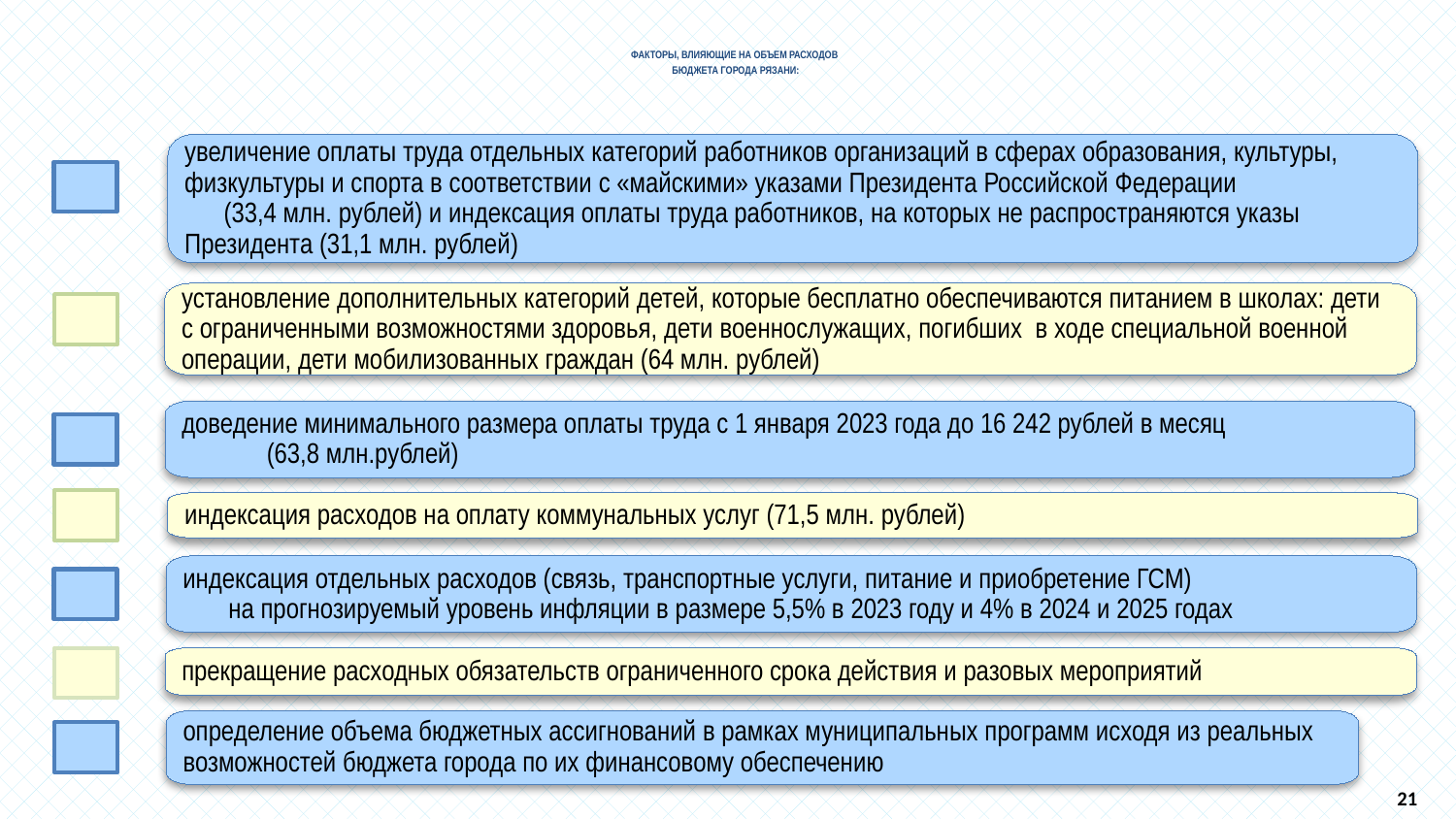

Факторы, влияющие на объем расходов
бюджета города Рязани:

увеличение оплаты труда отдельных категорий работников организаций в сферах образования, культуры, физкультуры и спорта в соответствии с «майскими» указами Президента Российской Федерации                               (33,4 млн. рублей) и индексация оплаты труда работников, на которых не распространяются указы Президента (31,1 млн. рублей)
установление дополнительных категорий детей, которые бесплатно обеспечиваются питанием в школах: дети с ограниченными возможностями здоровья, дети военнослужащих, погибших  в ходе специальной военной операции, дети мобилизованных граждан (64 млн. рублей)
доведение минимального размера оплаты труда с 1 января 2023 года до 16 242 рублей в месяц                                        (63,8 млн.рублей)
индексация расходов на оплату коммунальных услуг (71,5 млн. рублей)

индексация отдельных расходов (связь, транспортные услуги, питание и приобретение ГСМ)                                       на прогнозируемый уровень инфляции в размере 5,5% в 2023 году и 4% в 2024 и 2025 годах

прекращение расходных обязательств ограниченного срока действия и разовых мероприятий

определение объема бюджетных ассигнований в рамках муниципальных программ исходя из реальных возможностей бюджета города по их финансовому обеспечению

21